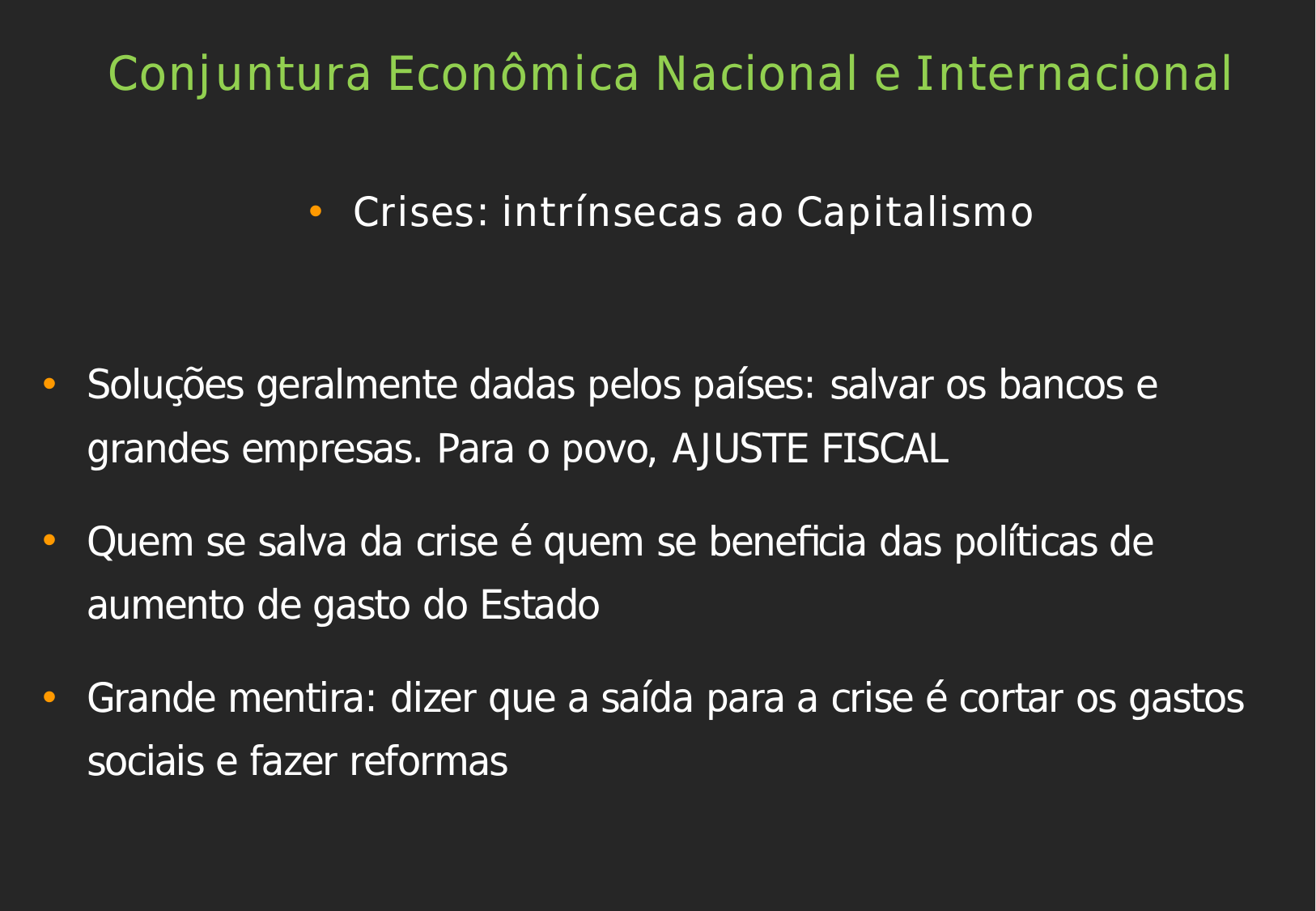

Conjuntura Econômica Nacional e Internacional

Crises: intrínsecas ao Capitalismo

Soluções geralmente dadas pelos países: salvar os bancos e grandes empresas. Para o povo, AJUSTE FISCAL
Quem se salva da crise é quem se beneficia das políticas de aumento de gasto do Estado
Grande mentira: dizer que a saída para a crise é cortar os gastos sociais e fazer reformas